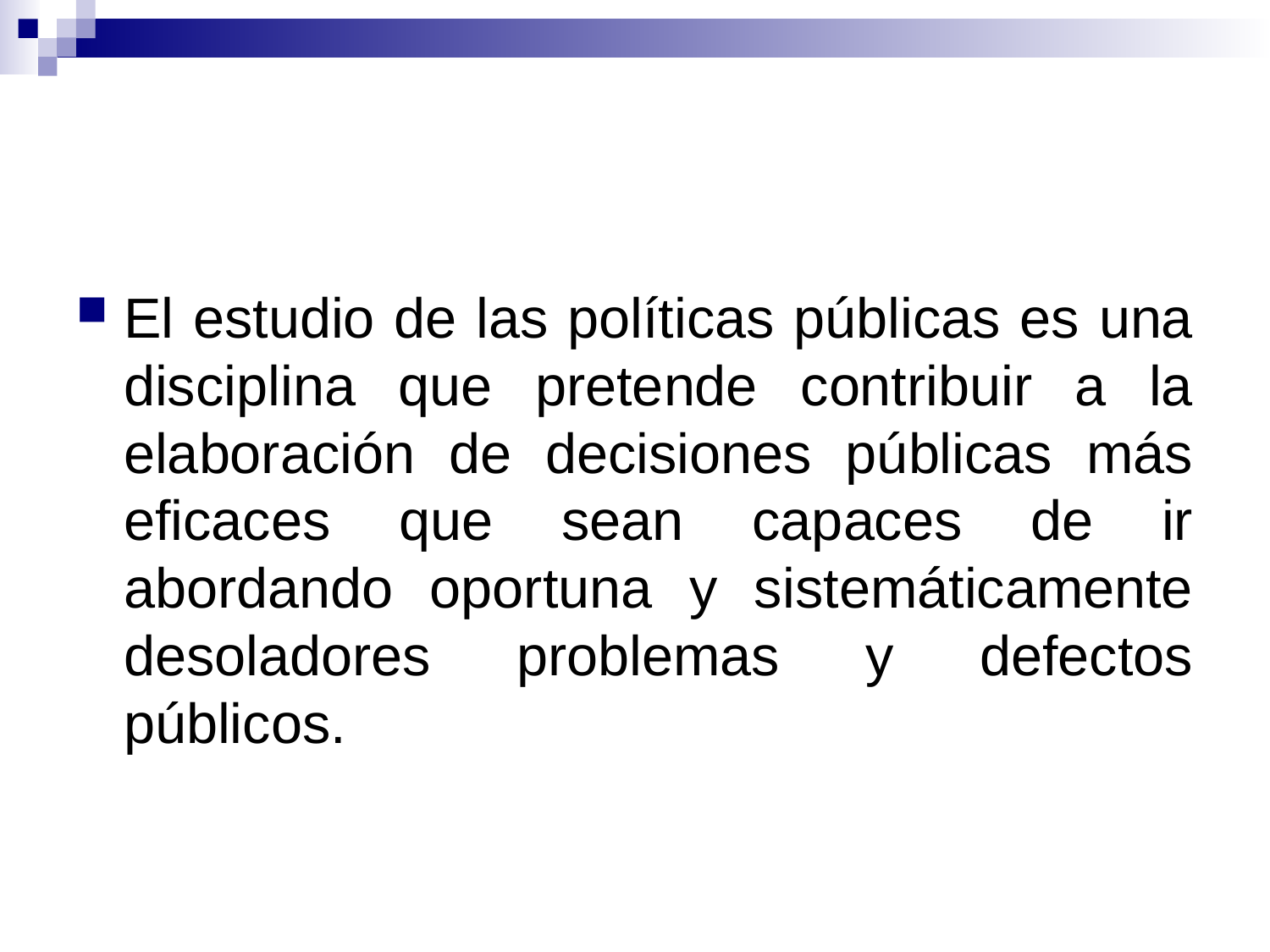

#
El estudio de las políticas públicas es una disciplina que pretende contribuir a la elaboración de decisiones públicas más eficaces que sean capaces de ir abordando oportuna y sistemáticamente desoladores problemas y defectos públicos.